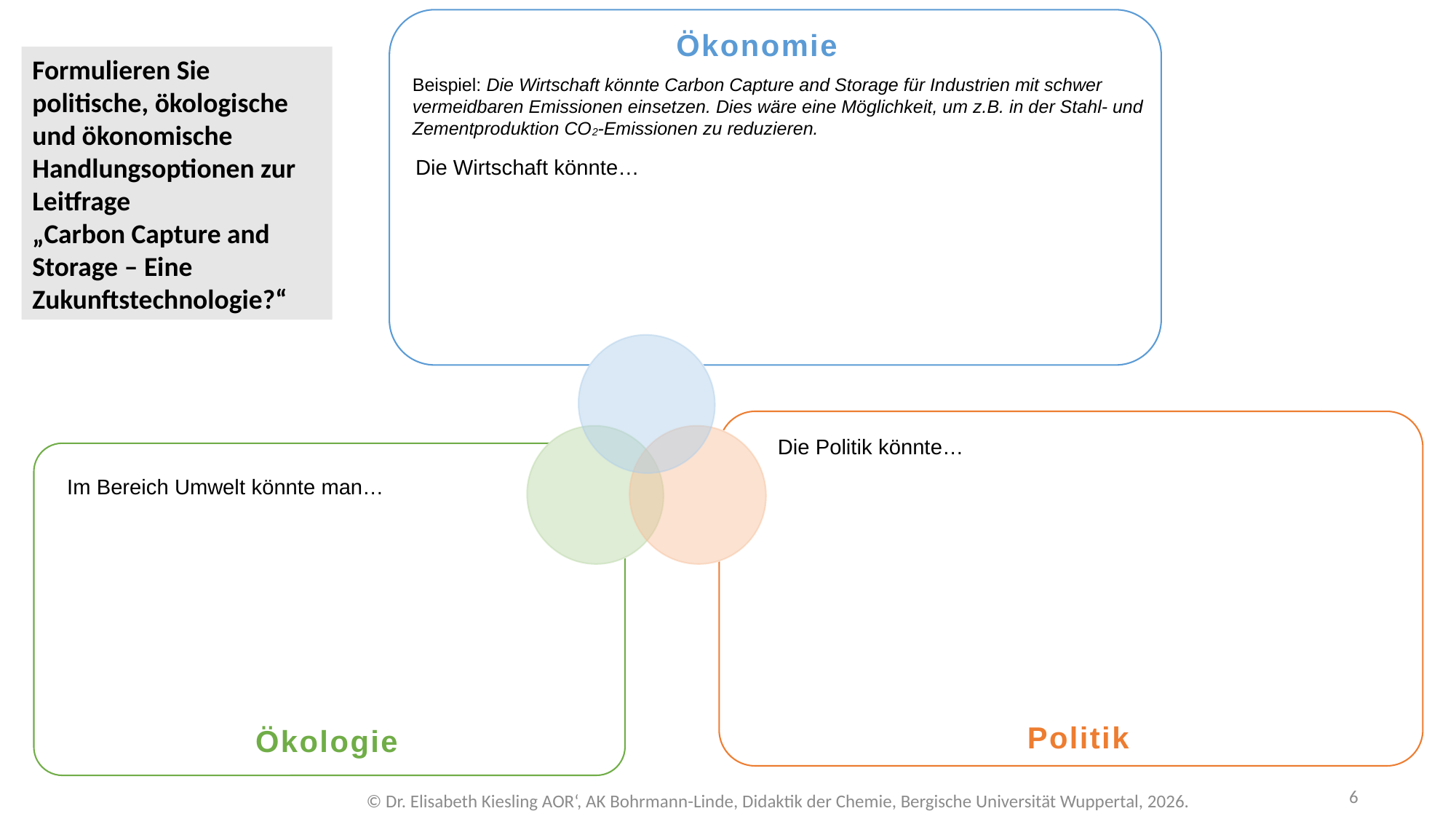

Ökonomie
Beispiel: Die Wirtschaft könnte Carbon Capture and Storage für Industrien mit schwer vermeidbaren Emissionen einsetzen. Dies wäre eine Möglichkeit, um z.B. in der Stahl- und Zementproduktion CO2-Emissionen zu reduzieren.
Die Wirtschaft könnte…
Formulieren Sie
politische, ökologische
und ökonomische
Handlungsoptionen zur
Leitfrage
„Carbon Capture and Storage – Eine Zukunftstechnologie?“

STOP

Die Politik könnte…
Politik

Im Bereich Umwelt könnte man…
Ökologie
6
© Dr. Elisabeth Kiesling AOR‘, AK Bohrmann-Linde, Didaktik der Chemie, Bergische Universität Wuppertal, 2026.